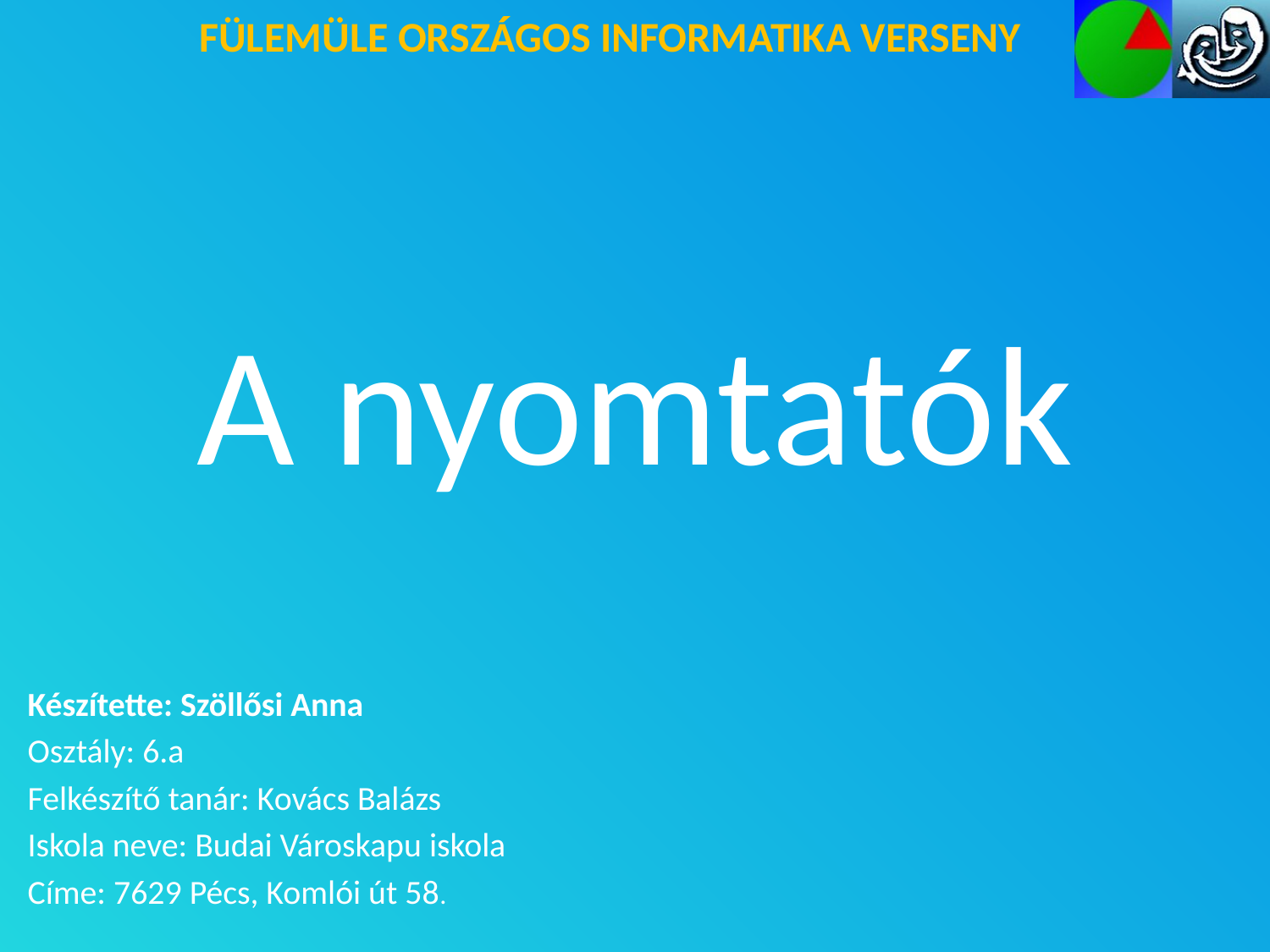

# A nyomtatók
Készítette: Szöllősi Anna
Osztály: 6.a
Felkészítő tanár: Kovács Balázs
Iskola neve: Budai Városkapu iskola
Címe: 7629 Pécs, Komlói út 58.